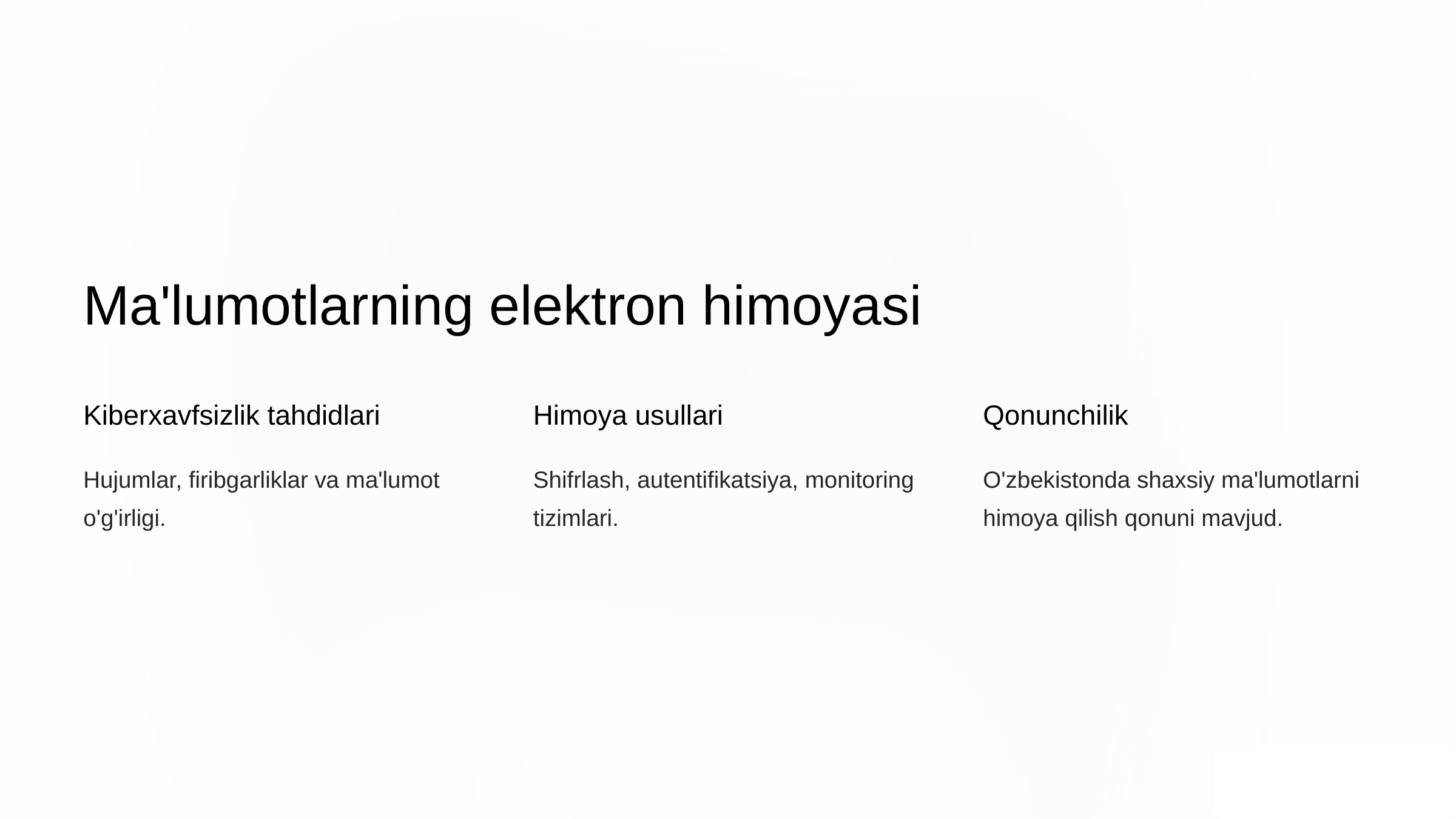

Ma'lumotlarning elektron himoyasi
Kiberxavfsizlik tahdidlari
Himoya usullari
Qonunchilik
Hujumlar, firibgarliklar va ma'lumot o'g'irligi.
Shifrlash, autentifikatsiya, monitoring tizimlari.
O'zbekistonda shaxsiy ma'lumotlarni himoya qilish qonuni mavjud.